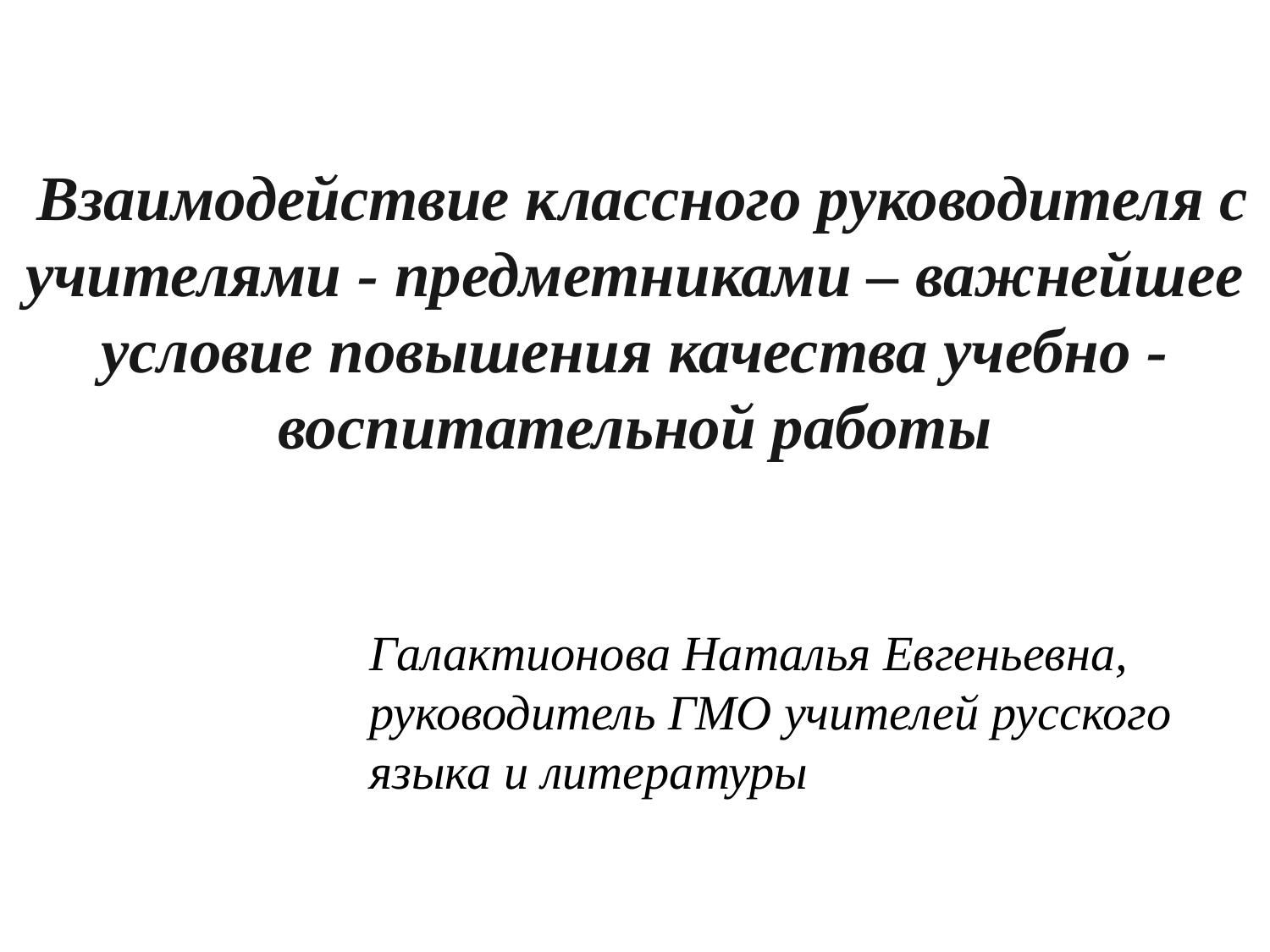

Взаимодействие классного руководителя с учителями - предметниками – важнейшее условие повышения качества учебно - воспитательной работы

Галактионова Наталья Евгеньевна, руководитель ГМО учителей русского языка и литературы